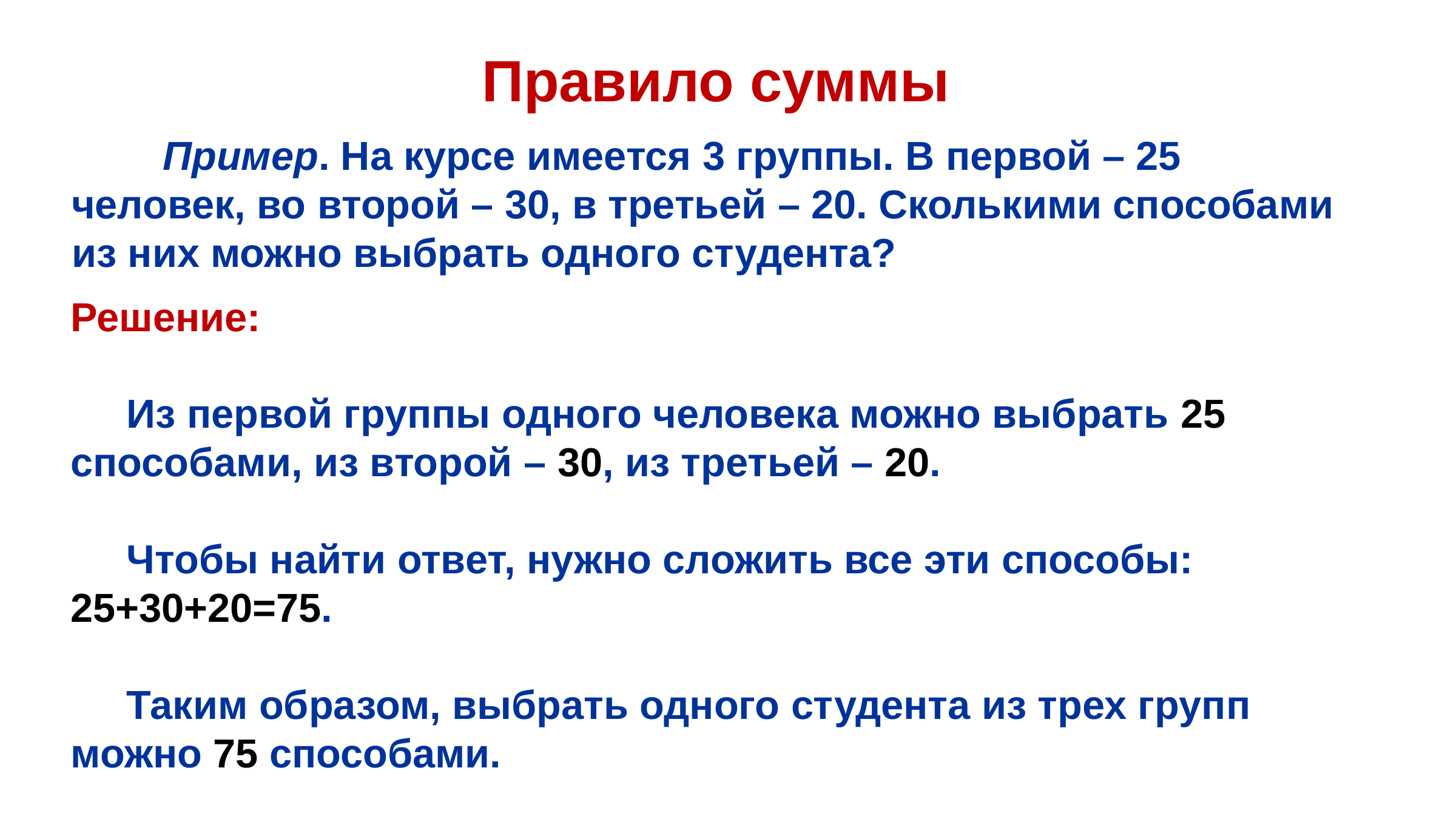

# Правило суммы
	Пример. На курсе имеется 3 группы. В первой – 25 человек, во второй – 30, в третьей – 20. Сколькими способами из них можно выбрать одного студента?

Решение:

     Из первой группы одного человека можно выбрать 25 способами, из второй – 30, из третьей – 20.

     Чтобы найти ответ, нужно сложить все эти способы: 25+30+20=75.

     Таким образом, выбрать одного студента из трех групп можно 75 способами.